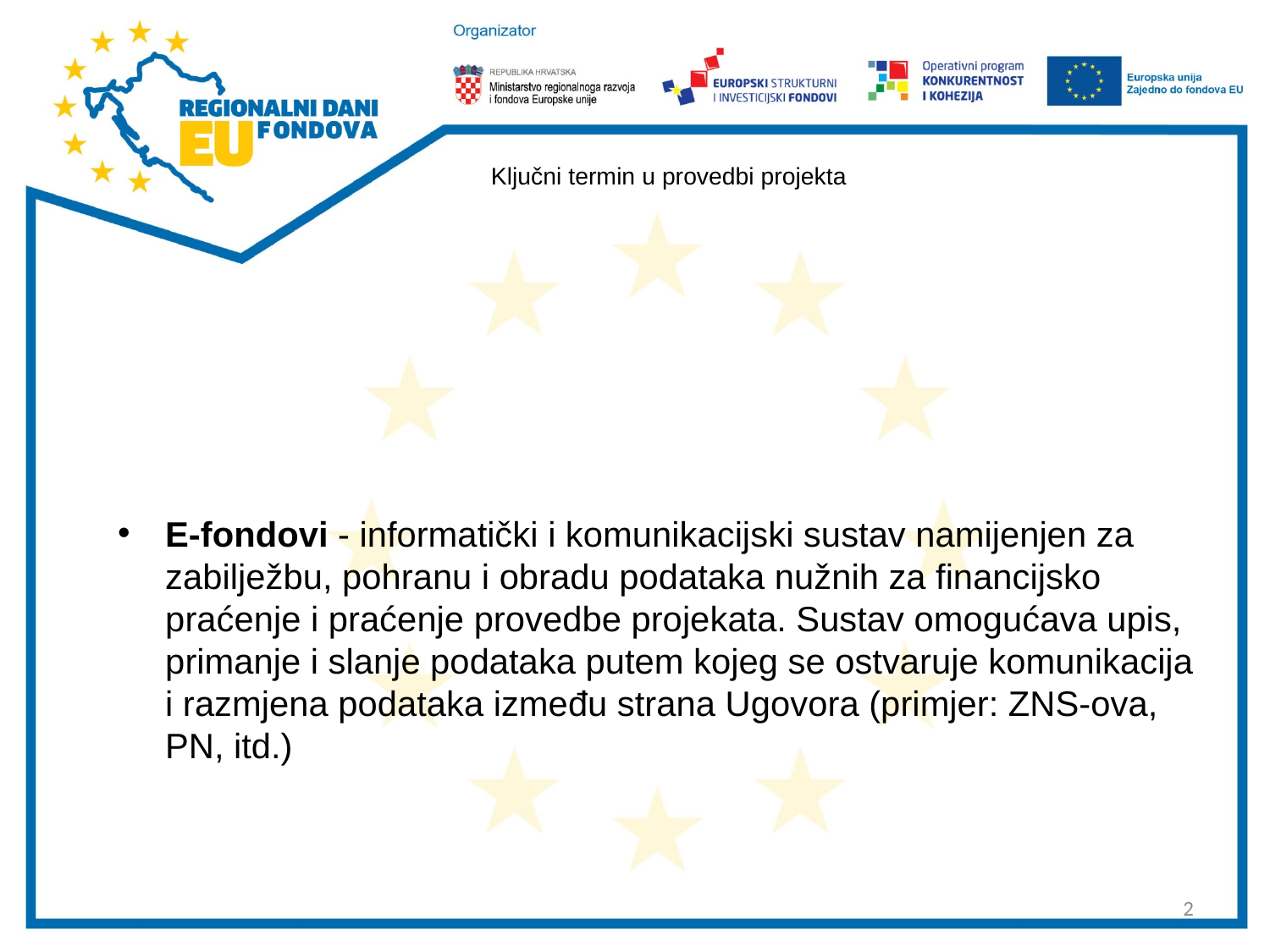

# Ključni termin u provedbi projekta

E-fondovi - informatički i komunikacijski sustav namijenjen za zabilježbu, pohranu i obradu podataka nužnih za financijsko praćenje i praćenje provedbe projekata. Sustav omogućava upis, primanje i slanje podataka putem kojeg se ostvaruje komunikacija i razmjena podataka između strana Ugovora (primjer: ZNS-ova, PN, itd.)

2